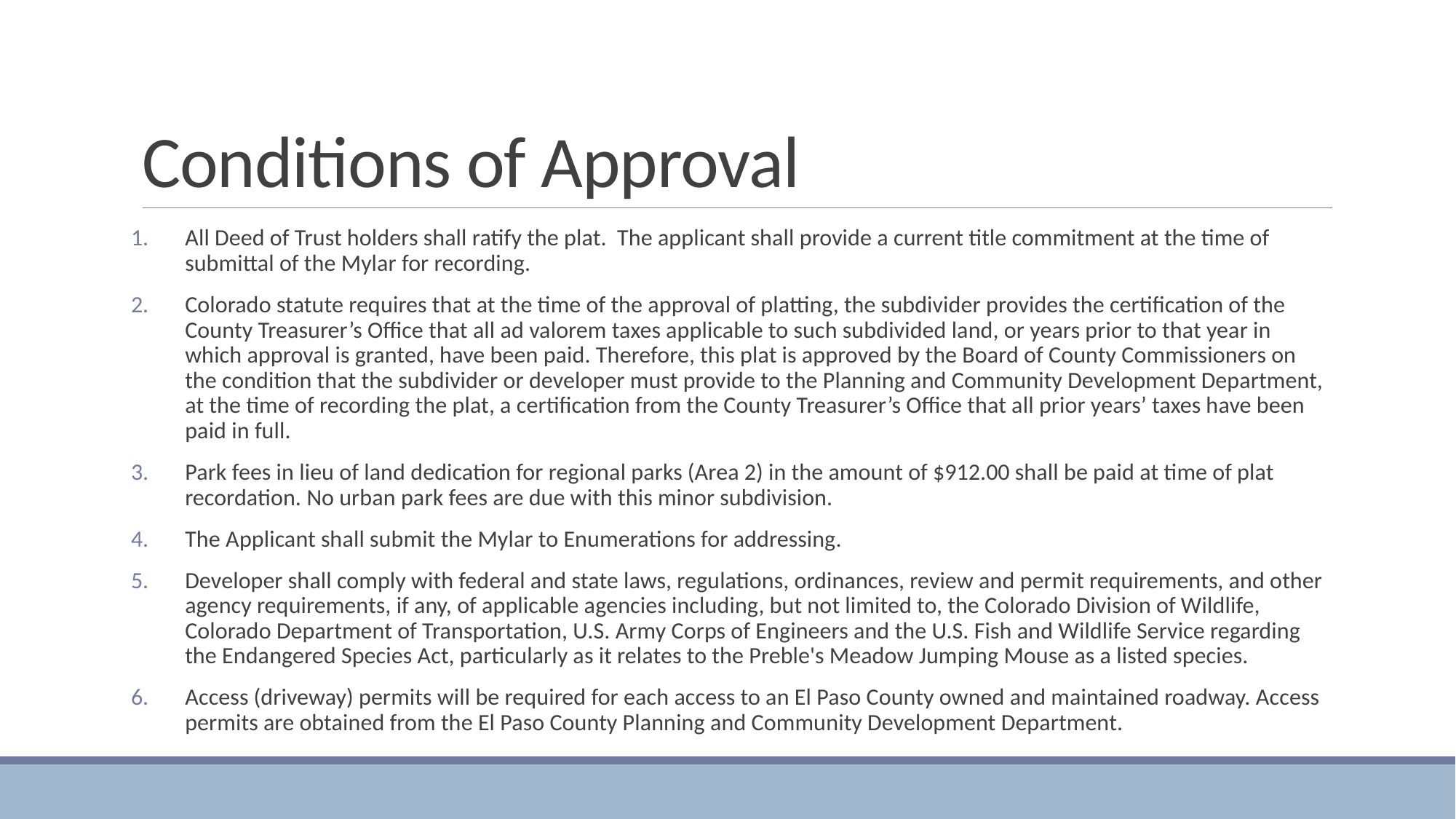

# Conditions of Approval
All Deed of Trust holders shall ratify the plat.  The applicant shall provide a current title commitment at the time of submittal of the Mylar for recording.
Colorado statute requires that at the time of the approval of platting, the subdivider provides the certification of the County Treasurer’s Office that all ad valorem taxes applicable to such subdivided land, or years prior to that year in which approval is granted, have been paid. Therefore, this plat is approved by the Board of County Commissioners on the condition that the subdivider or developer must provide to the Planning and Community Development Department, at the time of recording the plat, a certification from the County Treasurer’s Office that all prior years’ taxes have been paid in full.
Park fees in lieu of land dedication for regional parks (Area 2) in the amount of $912.00 shall be paid at time of plat recordation. No urban park fees are due with this minor subdivision.
The Applicant shall submit the Mylar to Enumerations for addressing.
Developer shall comply with federal and state laws, regulations, ordinances, review and permit requirements, and other agency requirements, if any, of applicable agencies including, but not limited to, the Colorado Division of Wildlife, Colorado Department of Transportation, U.S. Army Corps of Engineers and the U.S. Fish and Wildlife Service regarding the Endangered Species Act, particularly as it relates to the Preble's Meadow Jumping Mouse as a listed species.
Access (driveway) permits will be required for each access to an El Paso County owned and maintained roadway. Access permits are obtained from the El Paso County Planning and Community Development Department.